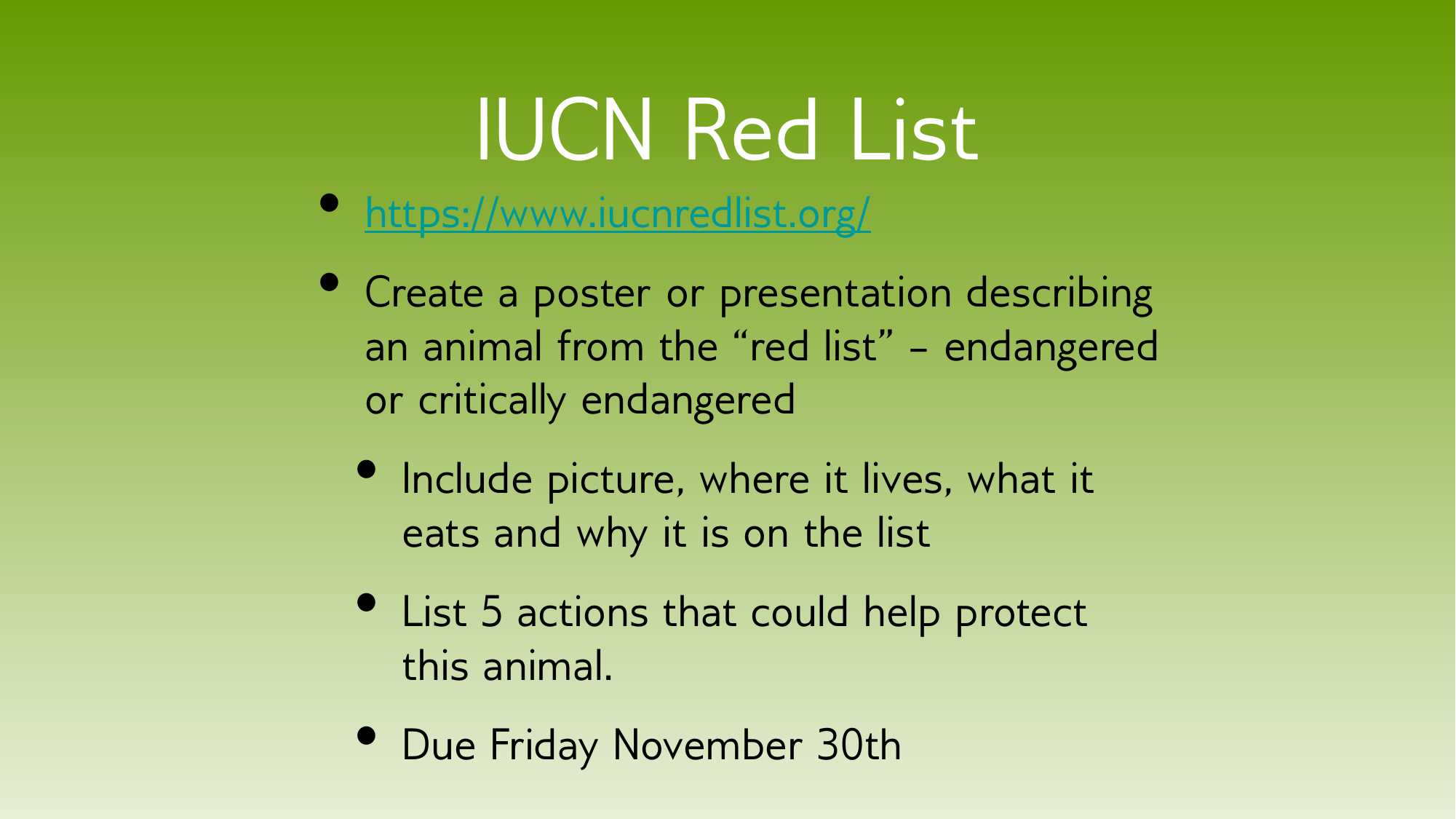

# IUCN Red List
https://www.iucnredlist.org/
Create a poster or presentation describing an animal from the “red list” – endangered or critically endangered
Include picture, where it lives, what it eats and why it is on the list
List 5 actions that could help protect this animal.
Due Friday November 30th